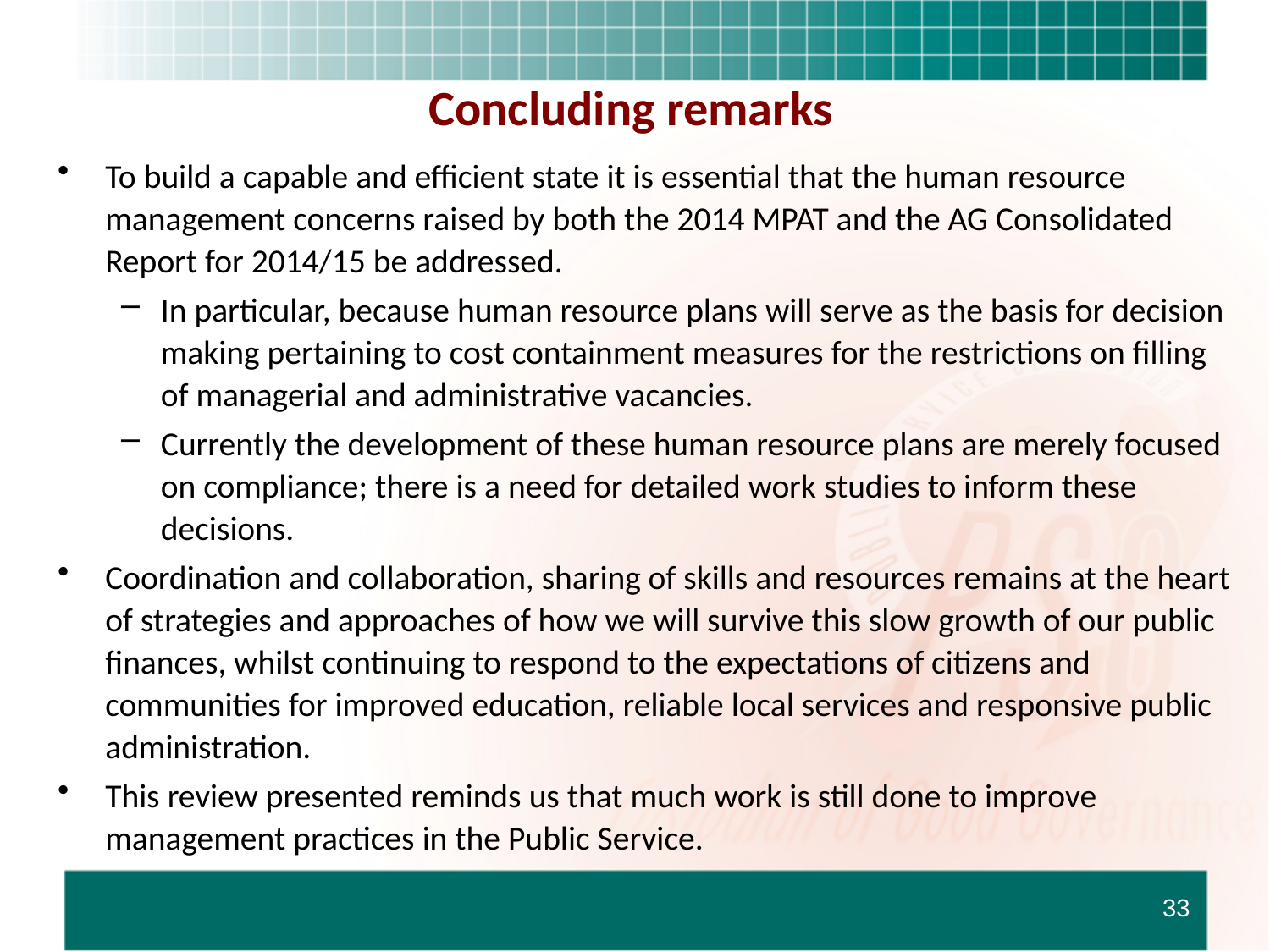

# Concluding remarks
To build a capable and efficient state it is essential that the human resource management concerns raised by both the 2014 MPAT and the AG Consolidated Report for 2014/15 be addressed.
In particular, because human resource plans will serve as the basis for decision making pertaining to cost containment measures for the restrictions on filling of managerial and administrative vacancies.
Currently the development of these human resource plans are merely focused on compliance; there is a need for detailed work studies to inform these decisions.
Coordination and collaboration, sharing of skills and resources remains at the heart of strategies and approaches of how we will survive this slow growth of our public finances, whilst continuing to respond to the expectations of citizens and communities for improved education, reliable local services and responsive public administration.
This review presented reminds us that much work is still done to improve management practices in the Public Service.

33